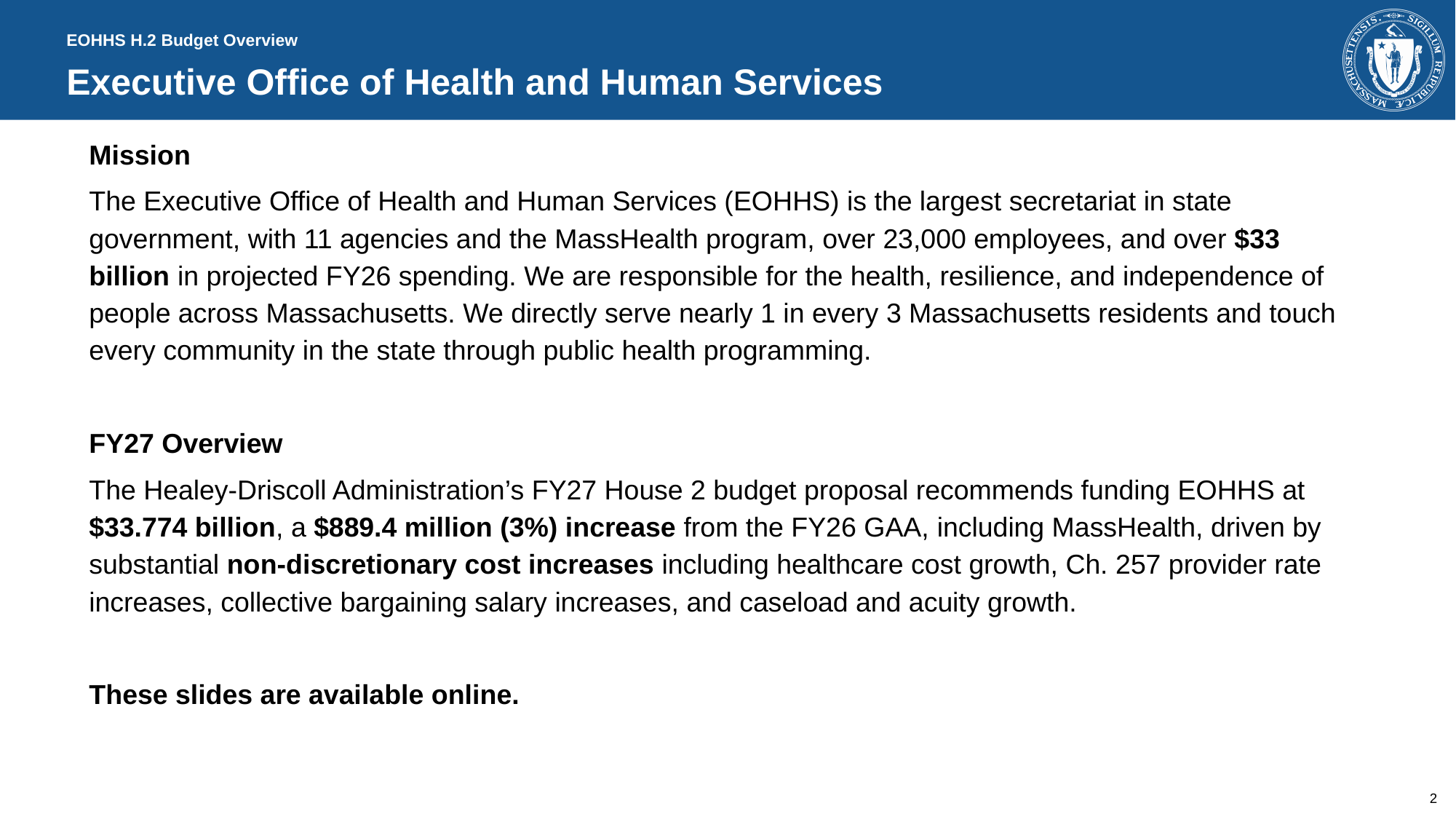

EOHHS H.2 Budget Overview
# Executive Office of Health and Human Services
Mission
The Executive Office of Health and Human Services (EOHHS) is the largest secretariat in state government, with 11 agencies and the MassHealth program, over 23,000 employees, and over $33 billion in projected FY26 spending. We are responsible for the health, resilience, and independence of people across Massachusetts. We directly serve nearly 1 in every 3 Massachusetts residents and touch every community in the state through public health programming.

FY27 Overview
The Healey-Driscoll Administration’s FY27 House 2 budget proposal recommends funding EOHHS at $33.774 billion, a $889.4 million (3%) increase from the FY26 GAA, including MassHealth, driven by substantial non-discretionary cost increases including healthcare cost growth, Ch. 257 provider rate increases, collective bargaining salary increases, and caseload and acuity growth.

These slides are available online.